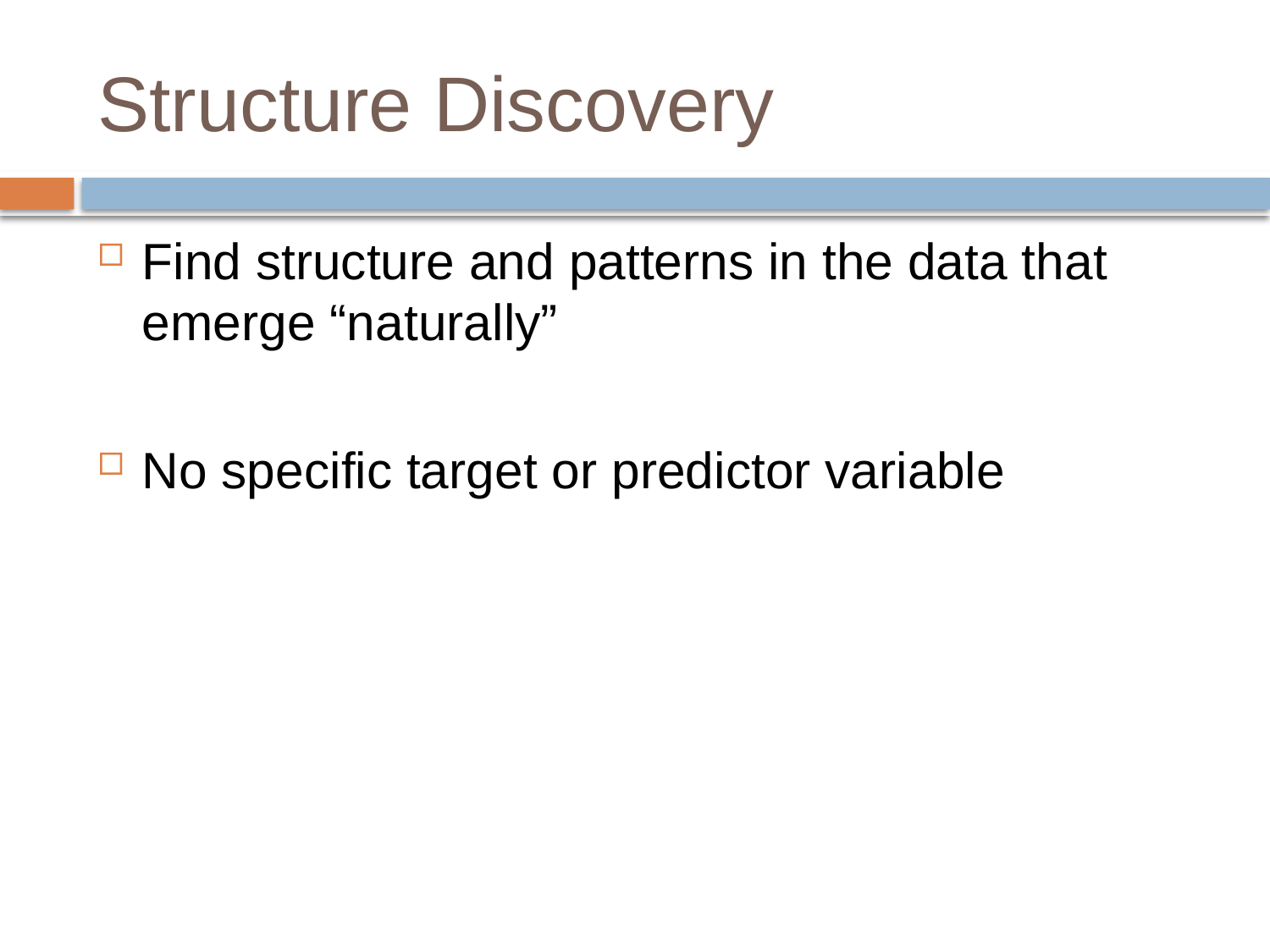

# Structure Discovery
Find structure and patterns in the data that emerge “naturally”

No specific target or predictor variable